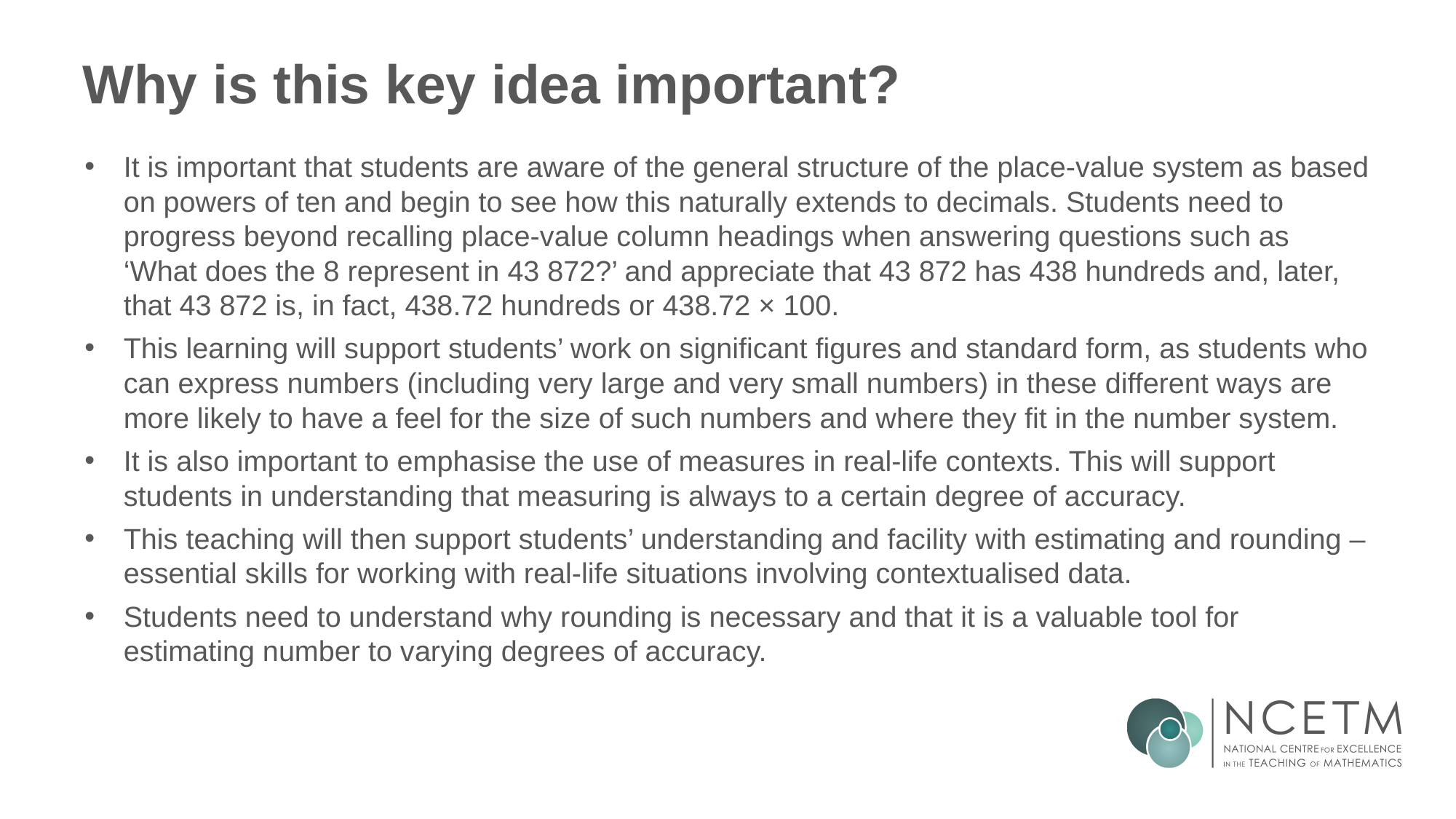

# Why is this key idea important?
It is important that students are aware of the general structure of the place-value system as based on powers of ten and begin to see how this naturally extends to decimals. Students need to progress beyond recalling place-value column headings when answering questions such as ‘What does the 8 represent in 43 872?’ and appreciate that 43 872 has 438 hundreds and, later, that 43 872 is, in fact, 438.72 hundreds or 438.72 × 100.
This learning will support students’ work on significant figures and standard form, as students who can express numbers (including very large and very small numbers) in these different ways are more likely to have a feel for the size of such numbers and where they fit in the number system.
It is also important to emphasise the use of measures in real-life contexts. This will support students in understanding that measuring is always to a certain degree of accuracy.
This teaching will then support students’ understanding and facility with estimating and rounding – essential skills for working with real-life situations involving contextualised data.
Students need to understand why rounding is necessary and that it is a valuable tool for estimating number to varying degrees of accuracy.